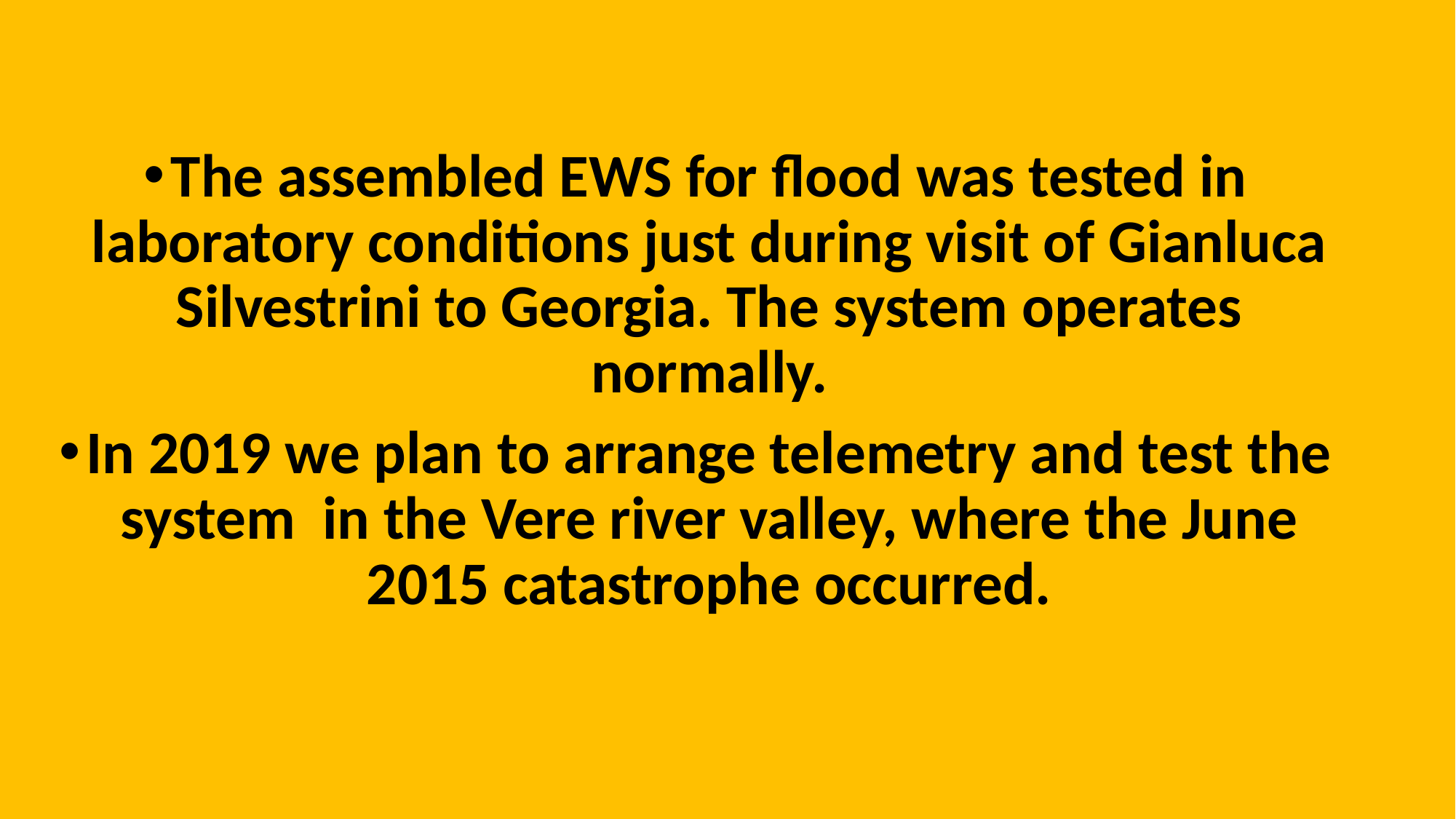

The assembled EWS for flood was tested in laboratory conditions just during visit of Gianluca Silvestrini to Georgia. The system operates normally.
In 2019 we plan to arrange telemetry and test the system  in the Vere river valley, where the June 2015 catastrophe occurred.